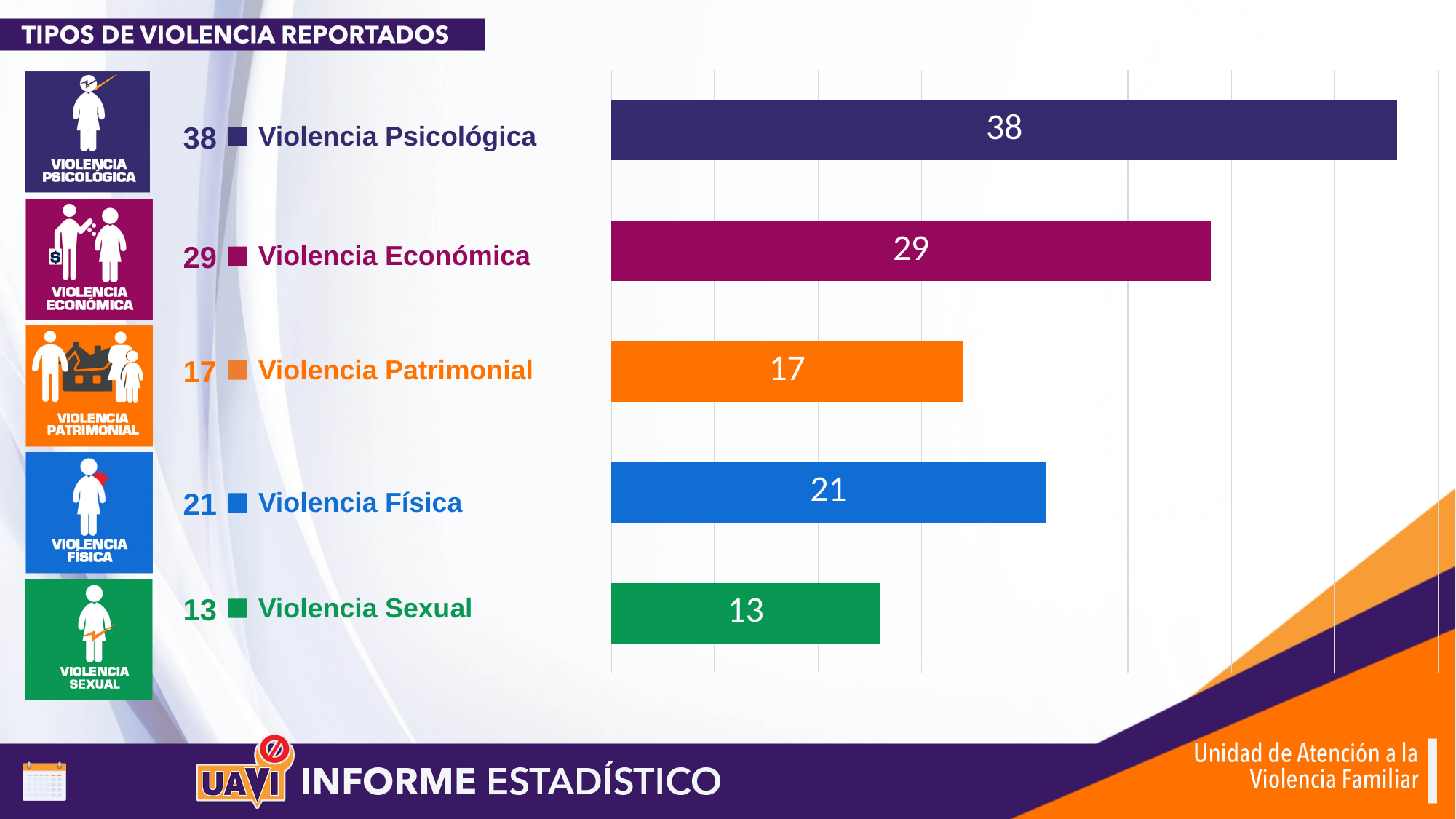

### Chart

| Category | Ventas |
|---|---|
| psicologica | 13.0 |
| fisica | 21.0 |
| sexual | 17.0 |
| Economica | 29.0 |
| patrimonial | 38.0 |
38
Violencia Psicológica

29
Violencia Económica

17
Violencia Patrimonial

21
Violencia Física

13
Violencia Sexual